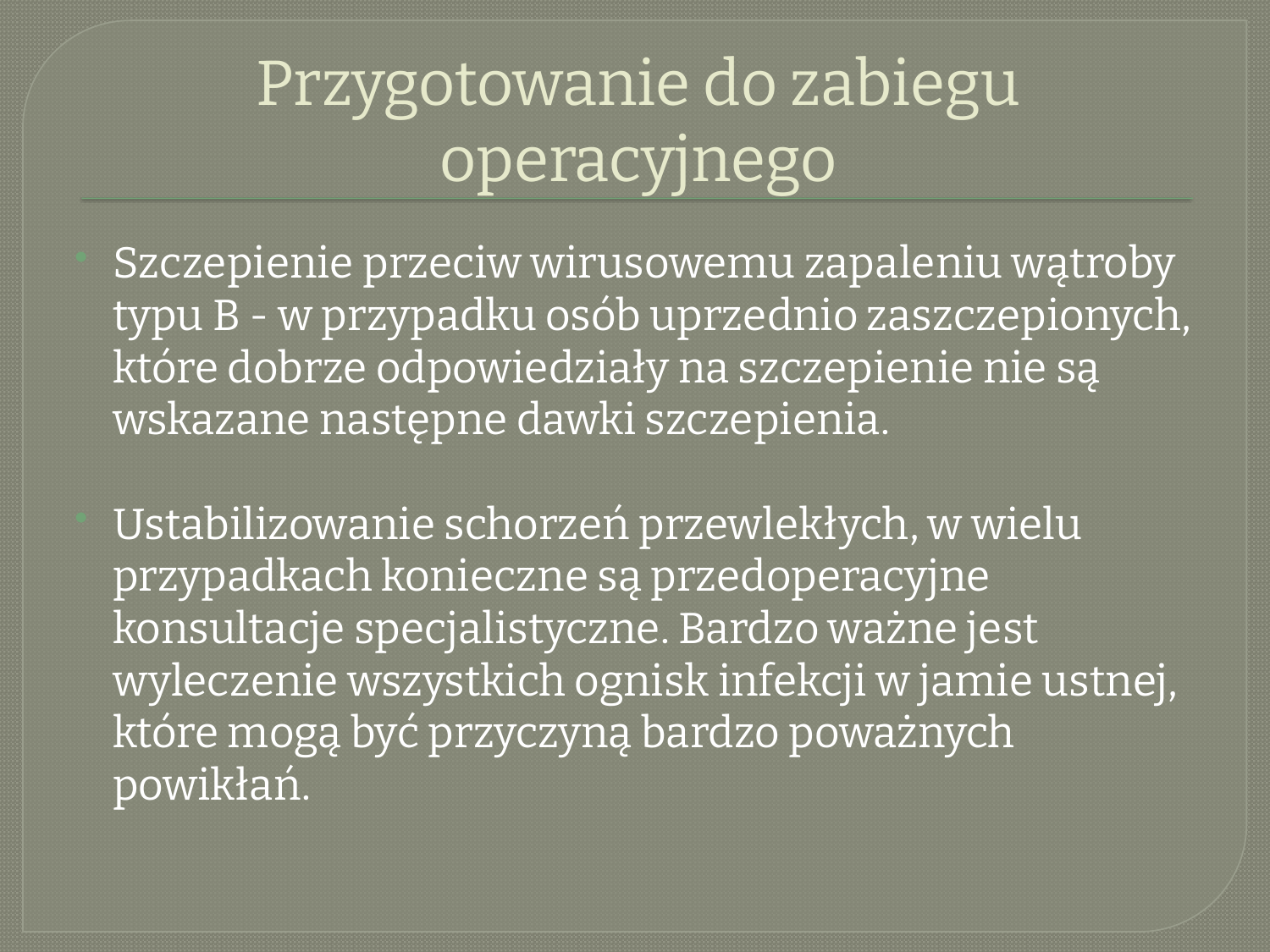

# Przygotowanie do zabiegu operacyjnego
Szczepienie przeciw wirusowemu zapaleniu wątroby typu B - w przypadku osób uprzednio zaszczepionych, które dobrze odpowiedziały na szczepienie nie są wskazane następne dawki szczepienia.

Ustabilizowanie schorzeń przewlekłych, w wielu przypadkach konieczne są przedoperacyjne konsultacje specjalistyczne. Bardzo ważne jest wyleczenie wszystkich ognisk infekcji w jamie ustnej, które mogą być przyczyną bardzo poważnych powikłań.